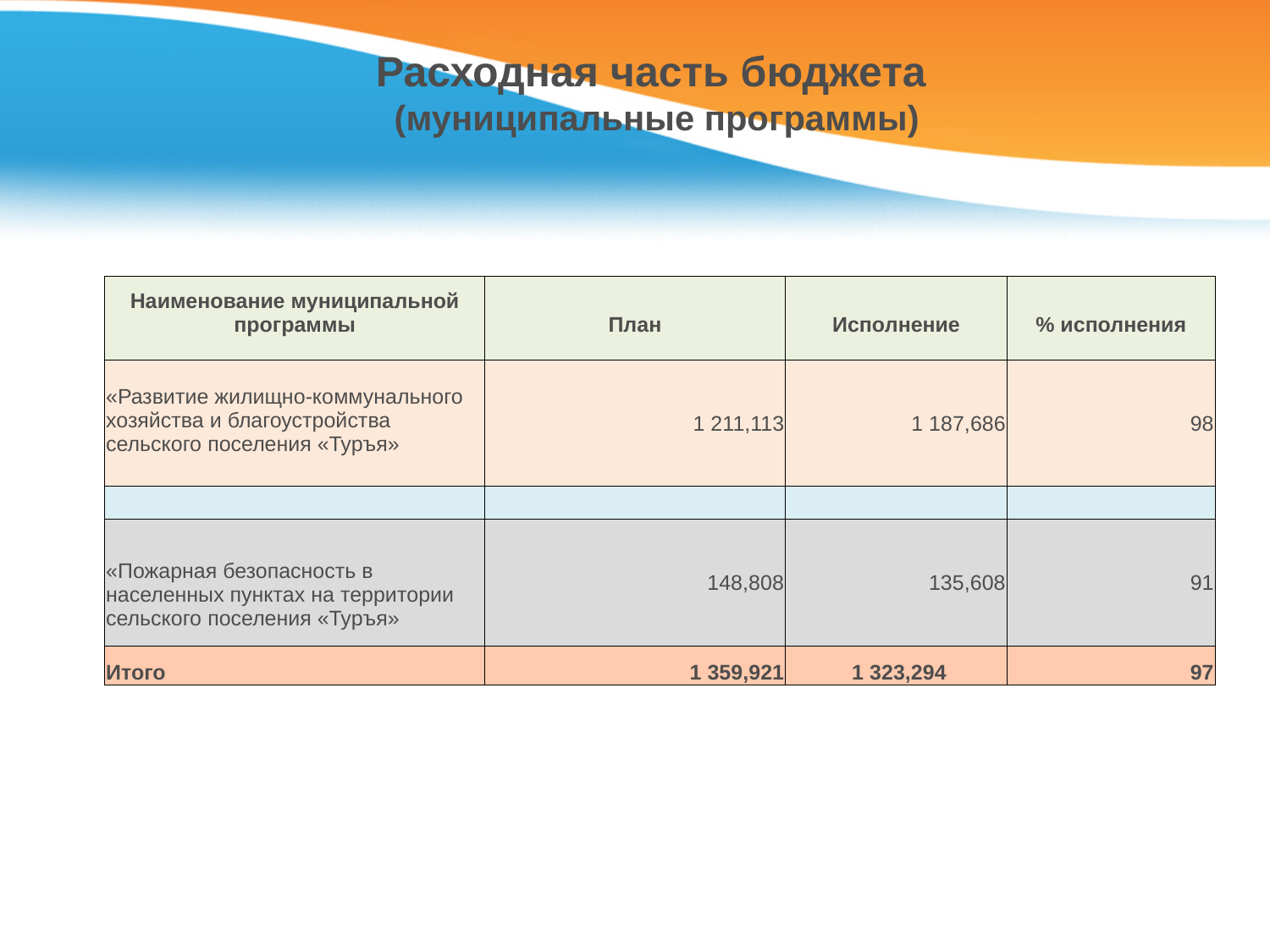

# Расходная часть бюджета (муниципальные программы)

| Наименование муниципальной программы | План | Исполнение | % исполнения |
| --- | --- | --- | --- |
| «Развитие жилищно-коммунального хозяйства и благоустройства сельского поселения «Туръя» | 1 211,113 | 1 187,686 | 98 |
|  |  |  |  |
| «Пожарная безопасность в населенных пунктах на территории сельского поселения «Туръя» | 148,808 | 135,608 | 91 |
| Итого | 1 359,921 | 1 323,294 | 97 |